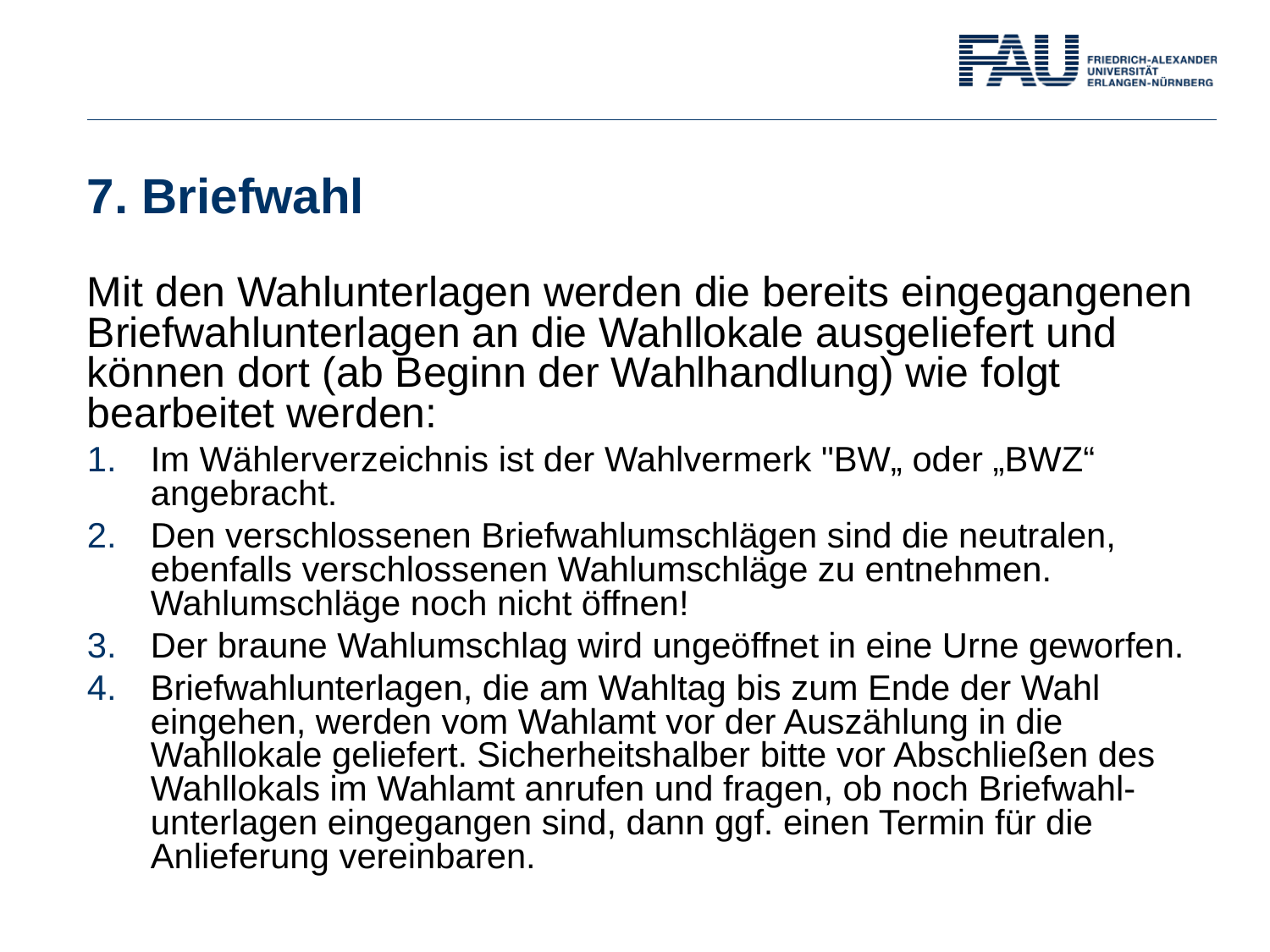

# 7. Briefwahl
Mit den Wahlunterlagen werden die bereits eingegangenen Briefwahlunterlagen an die Wahllokale ausgeliefert und können dort (ab Beginn der Wahlhandlung) wie folgt bearbeitet werden:
Im Wählerverzeichnis ist der Wahlvermerk "BW„ oder „BWZ“ angebracht.
Den verschlossenen Briefwahlumschlägen sind die neutralen, ebenfalls verschlossenen Wahlumschläge zu entnehmen.
Wahlumschläge noch nicht öffnen!
Der braune Wahlumschlag wird ungeöffnet in eine Urne geworfen.
Briefwahlunterlagen, die am Wahltag bis zum Ende der Wahl eingehen, werden vom Wahlamt vor der Auszählung in die Wahllokale geliefert. Sicherheitshalber bitte vor Abschließen des Wahllokals im Wahlamt anrufen und fragen, ob noch Briefwahl-unterlagen eingegangen sind, dann ggf. einen Termin für die Anlieferung vereinbaren.